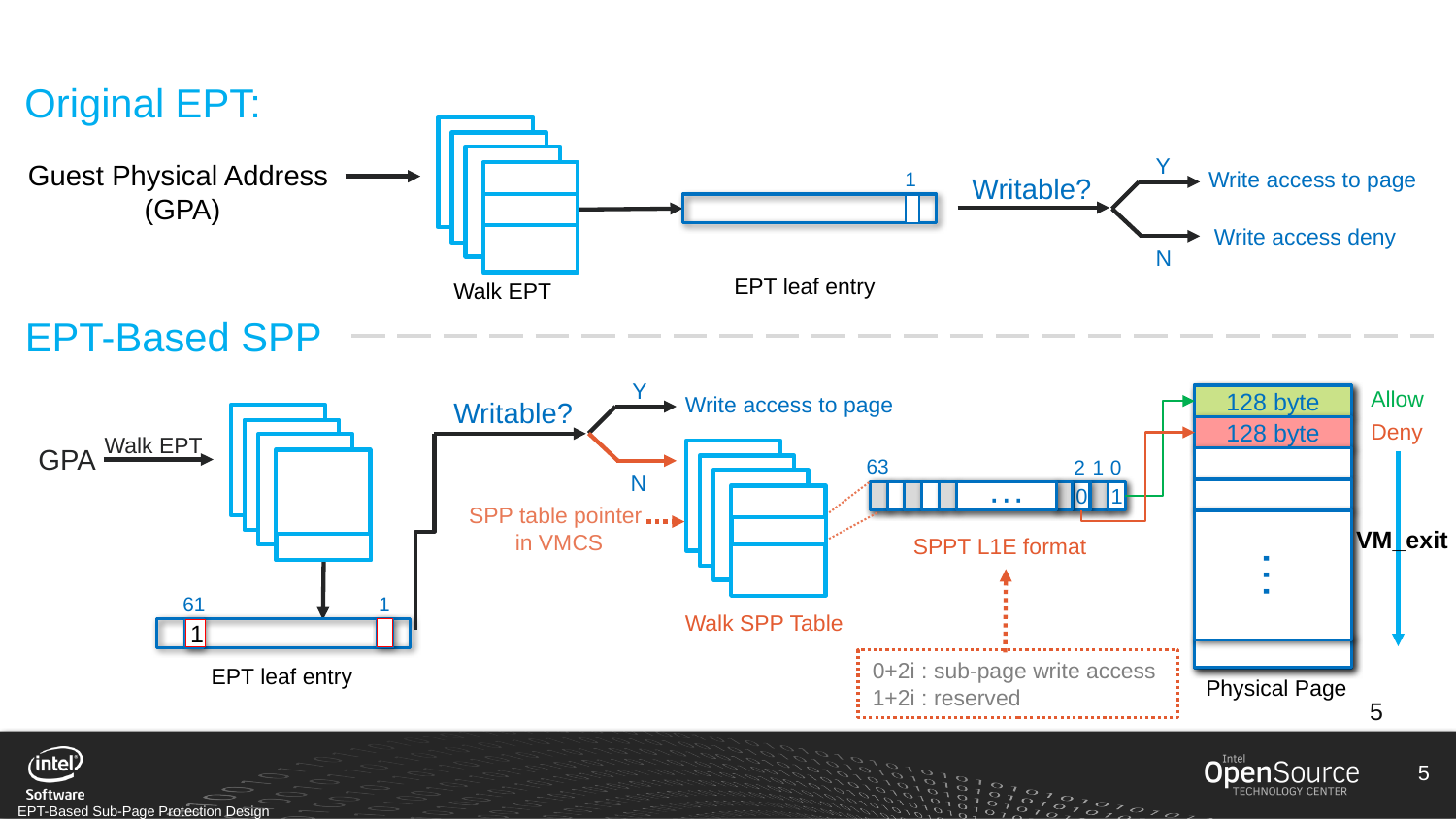

# How SPP Works:
Original EPT:

Y

Guest Physical Address
(GPA)
Write access to page
1

Writable?

Write access deny
N
EPT leaf entry
Walk EPT
EPT-Based SPP
Y
Allow
Write access to page

128 byte
Writable?

Deny
128 byte

Walk EPT

GPA

63
2
1
0

···

0

1

N

SPP table pointer
in VMCS
···

VM_exit
SPPT L1E format

61
1

1

Walk SPP Table

1

0+2i : sub-page write access
1+2i : reserved
EPT leaf entry
Physical Page
5